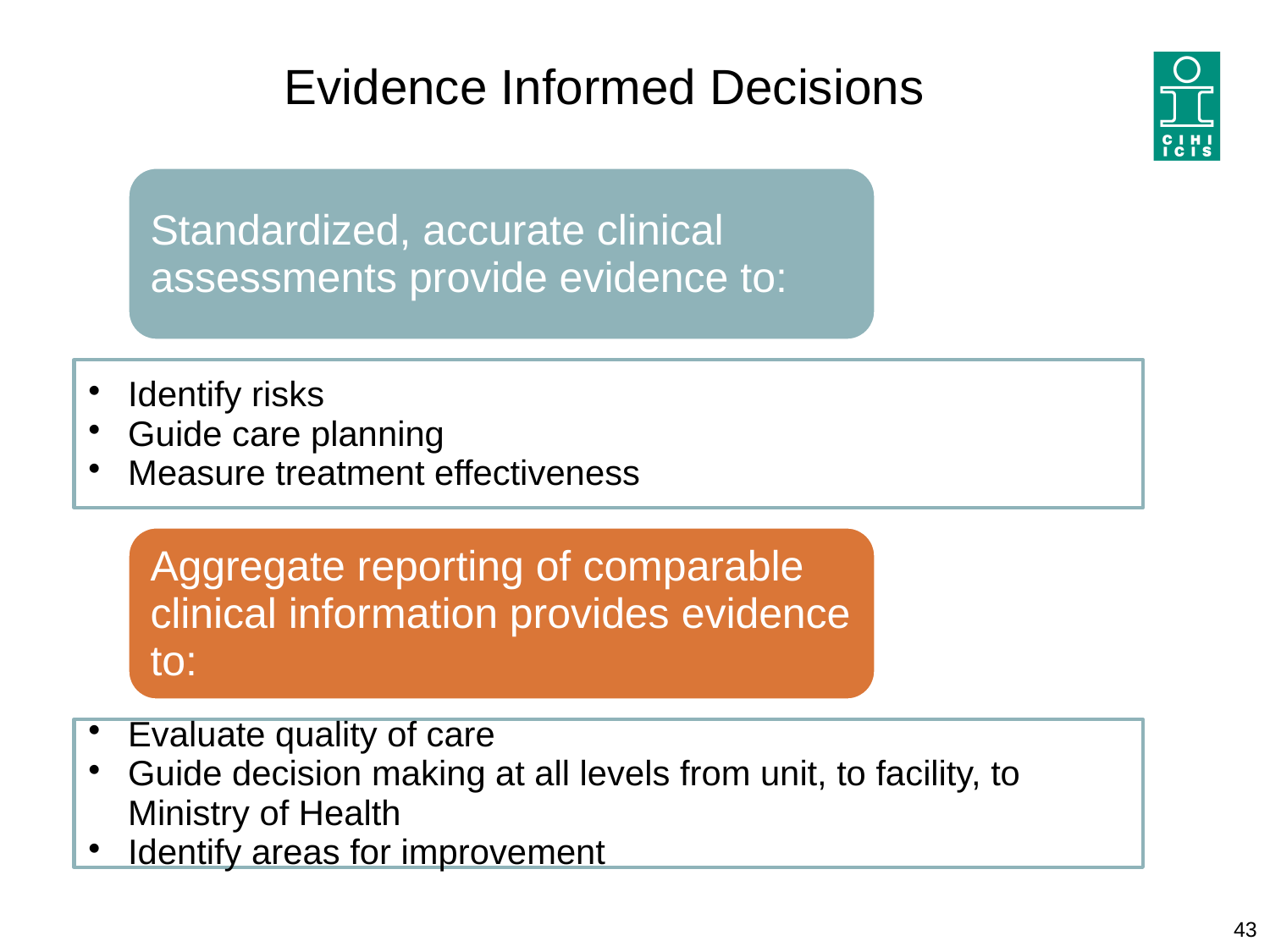

# Evidence Informed Decisions
Standardized, accurate clinical assessments provide evidence to:
Aggregate reporting of comparable clinical information provides evidence to:
Measure treatment effectiveness
Guide decision making at all levels from unit, to facility, to Ministry of Health
Evaluate quality of care
Identify risks
Guide care planning
Identify areas for improvement
43